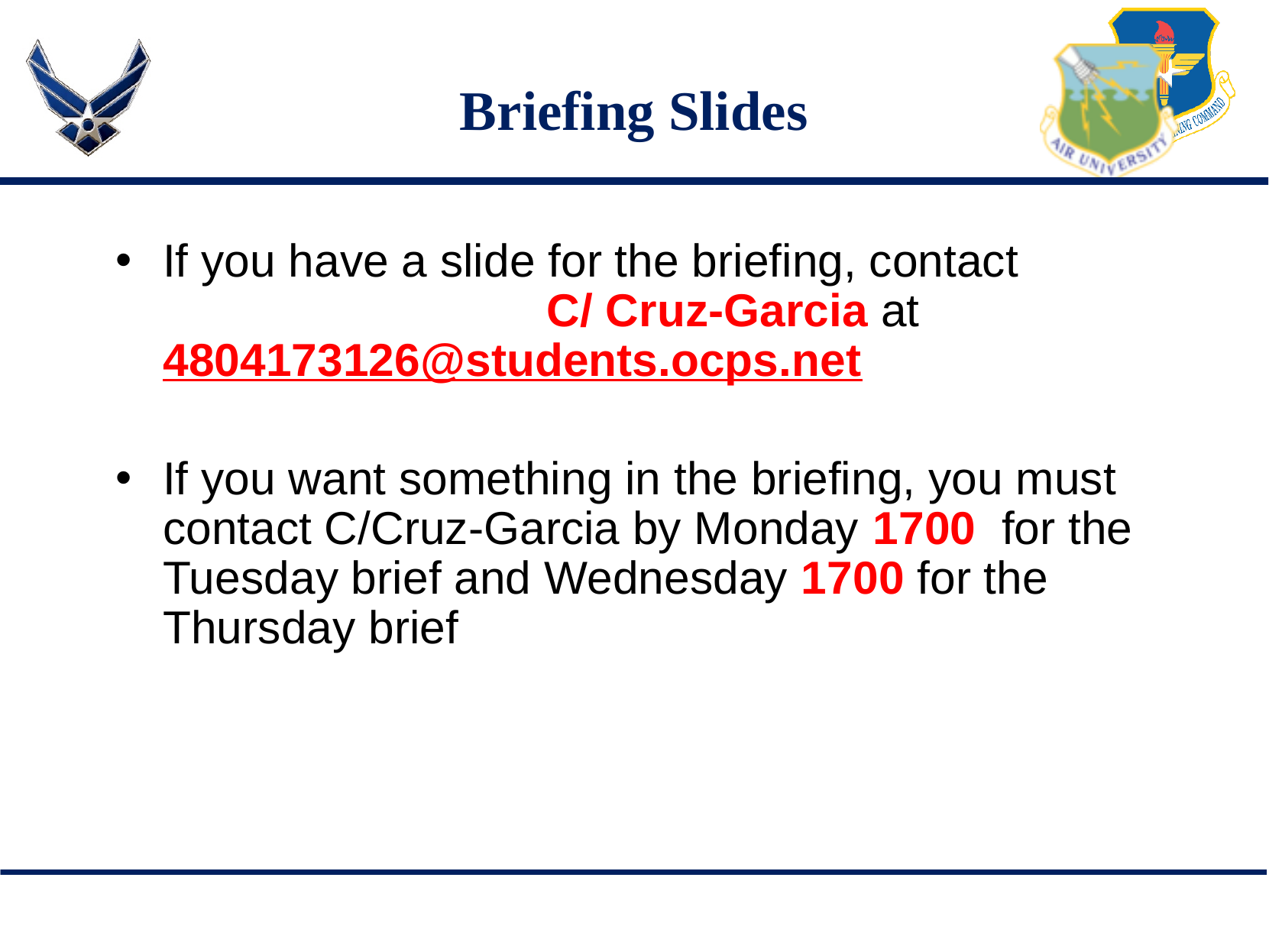

# Briefing Slides
If you have a slide for the briefing, contact                                         C/ Cruz-Garcia at 4804173126@students.ocps.net

If you want something in the briefing, you must contact C/Cruz-Garcia by Monday 1700  for the Tuesday brief and Wednesday 1700 for the Thursday brief